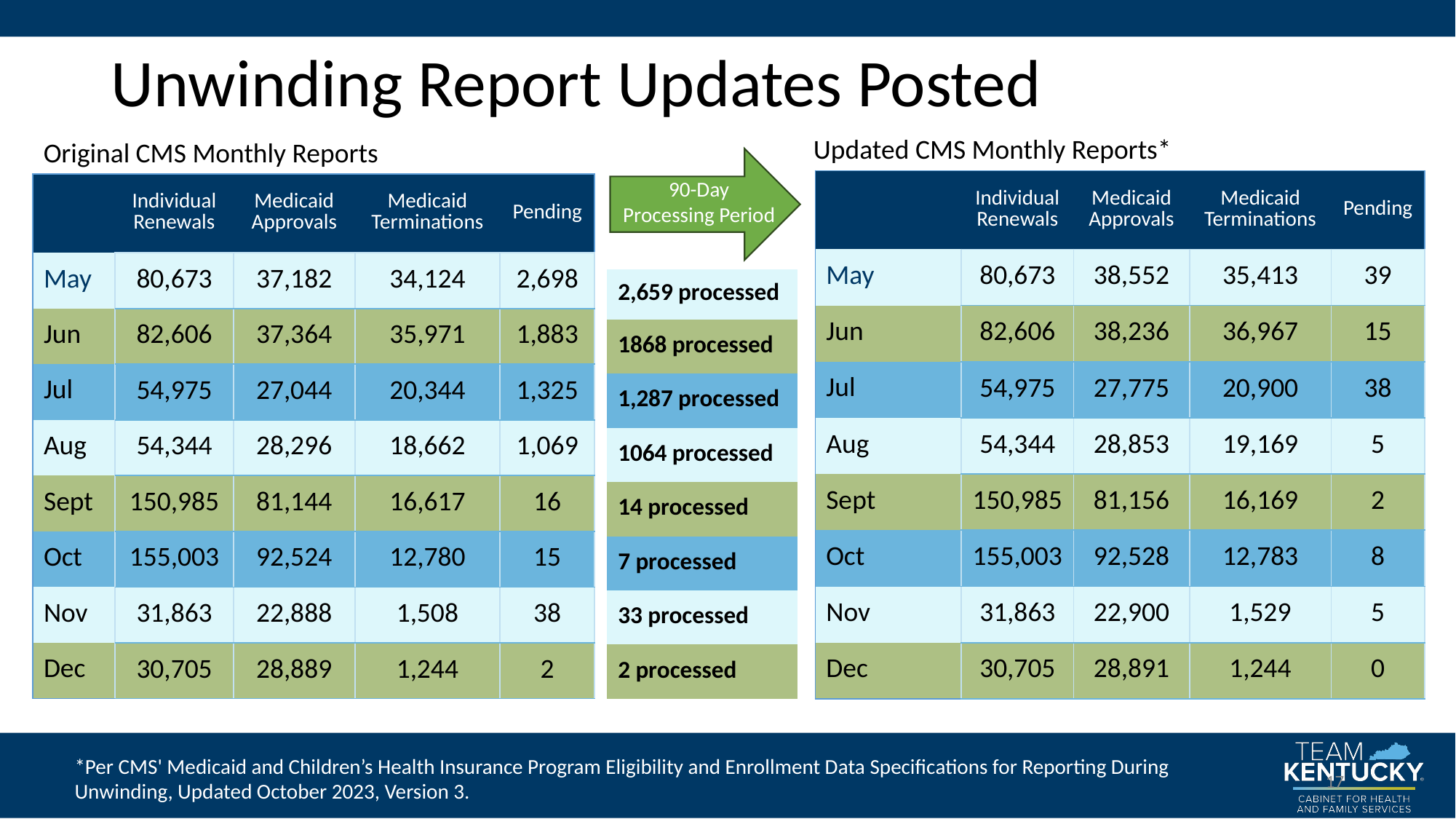

# Unwinding Report Updates Posted
Updated CMS Monthly Reports*
Original CMS Monthly Reports

90-Day
Processing Period
|  | Individual Renewals | Medicaid Approvals | Medicaid Terminations | Pending |
| --- | --- | --- | --- | --- |
| May | 80,673 | 38,552 | 35,413 | 39 |
| Jun | 82,606 | 38,236 | 36,967 | 15 |
| Jul | 54,975 | 27,775 | 20,900 | 38 |
| Aug | 54,344 | 28,853 | 19,169 | 5 |
| Sept | 150,985 | 81,156 | 16,169 | 2 |
| Oct | 155,003 | 92,528 | 12,783 | 8 |
| Nov | 31,863 | 22,900 | 1,529 | 5 |
| Dec | 30,705 | 28,891 | 1,244 | 0 |
|  | Individual Renewals | Medicaid Approvals | Medicaid Terminations | Pending |
| --- | --- | --- | --- | --- |
| May | 80,673 | 37,182 | 34,124 | 2,698 |
| Jun | 82,606 | 37,364 | 35,971 | 1,883 |
| Jul | 54,975 | 27,044 | 20,344 | 1,325 |
| Aug | 54,344 | 28,296 | 18,662 | 1,069 |
| Sept | 150,985 | 81,144 | 16,617 | 16 |
| Oct | 155,003 | 92,524 | 12,780 | 15 |
| Nov | 31,863 | 22,888 | 1,508 | 38 |
| Dec | 30,705 | 28,889 | 1,244 | 2 |
| 2,659 processed |
| --- |
| 1868 processed |
| 1,287 processed |
| 1064 processed |
| 14 processed |
| 7 processed |
| 33 processed |
| 2 processed |
*Per CMS' Medicaid and Children’s Health Insurance Program Eligibility and Enrollment Data Specifications for Reporting During Unwinding, Updated October 2023, Version 3.
17